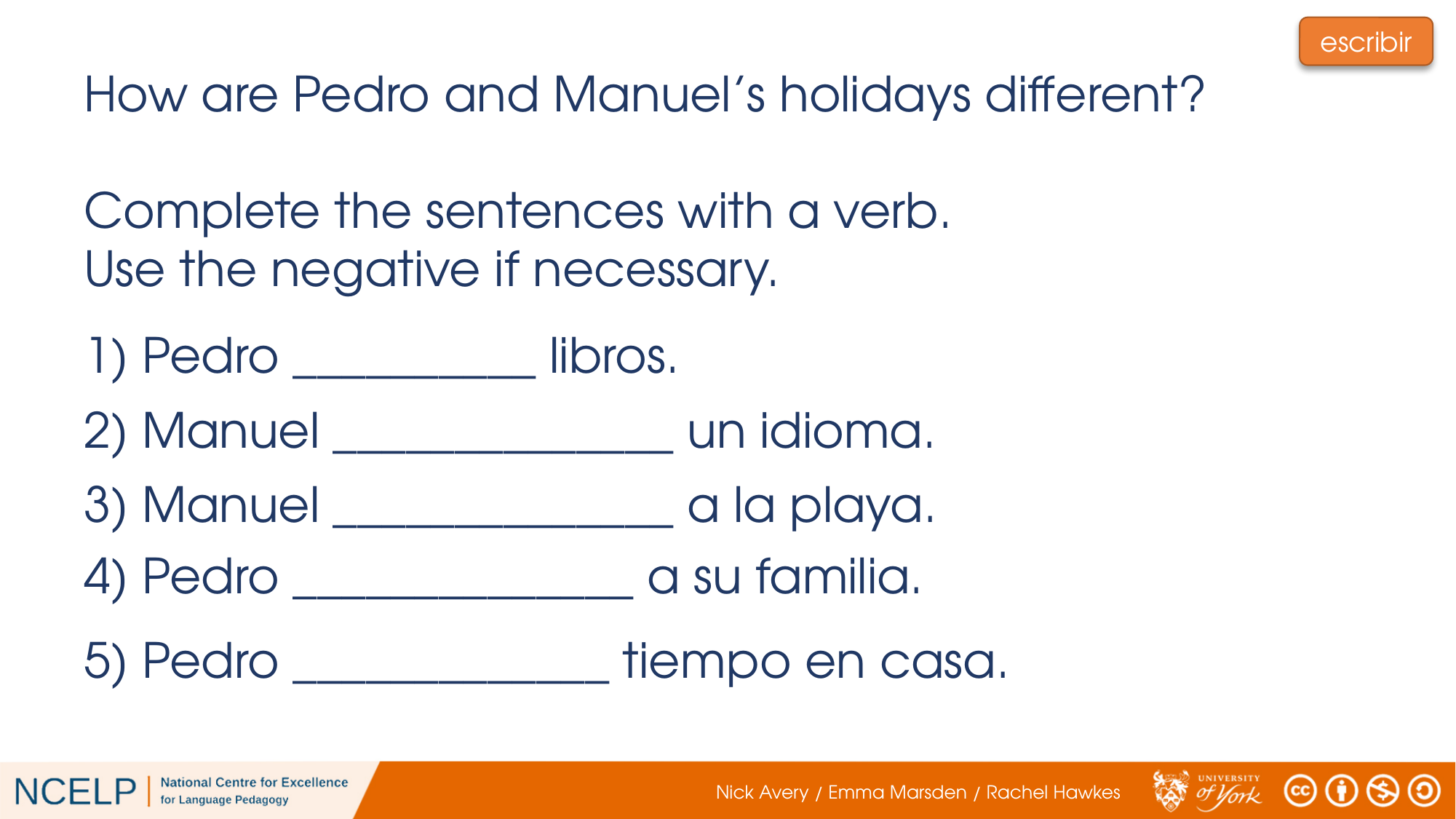

How are Pedro and Manuel’s holidays different?

Complete the sentences with a verb.
Use the negative if necessary.
escribir
1) Pedro __________ libros.

2) Manuel ______________ un idioma.
3) Manuel ______________ a la playa.
4) Pedro ______________ a su familia.
5) Pedro _____________ tiempo en casa.

Nick Avery / Emma Marsden / Rachel Hawkes